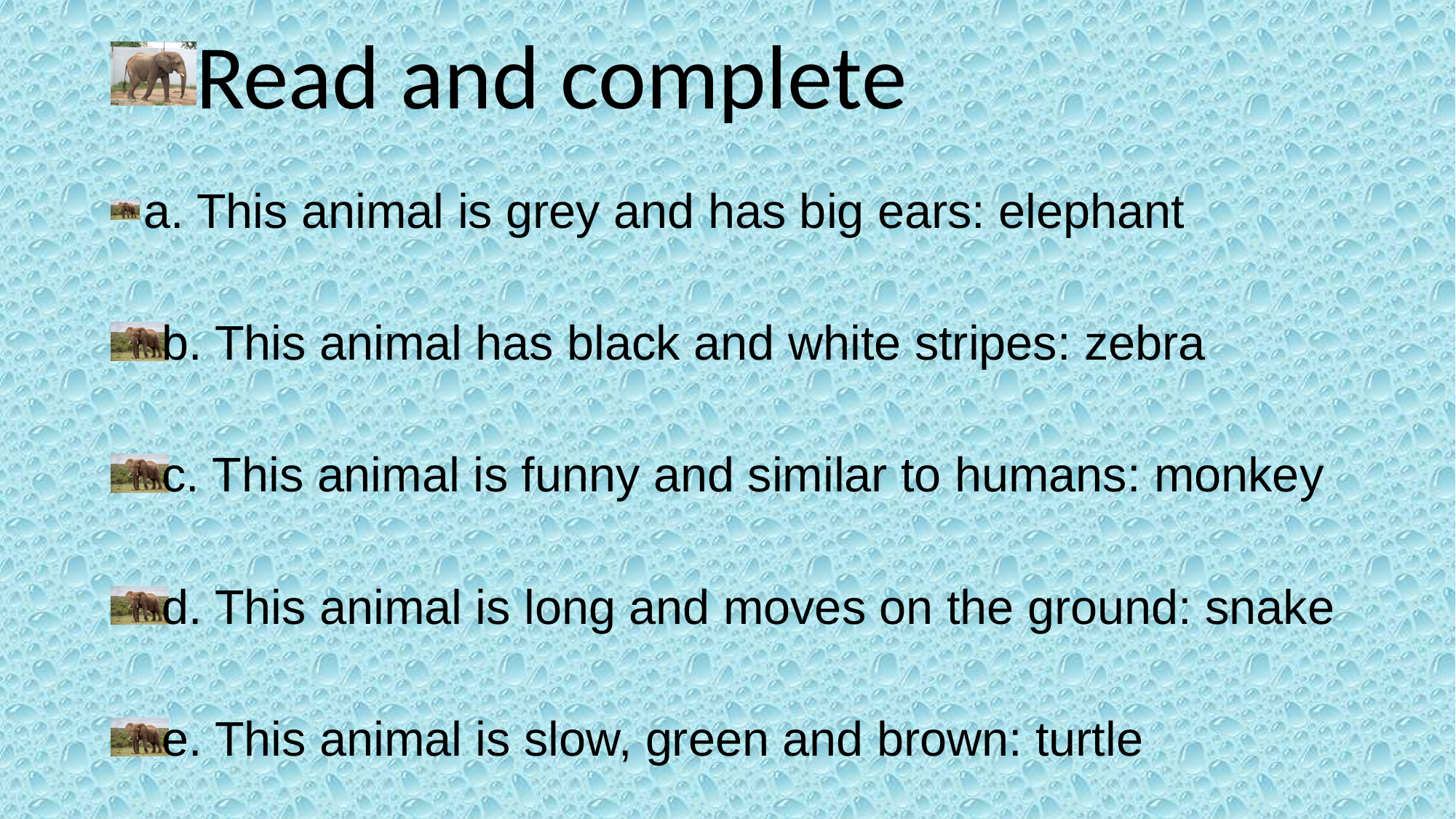

# Read and complete
 a. This animal is grey and has big ears: elephant

b. This animal has black and white stripes: zebra

c. This animal is funny and similar to humans: monkey

d. This animal is long and moves on the ground: snake

e. This animal is slow, green and brown: turtle